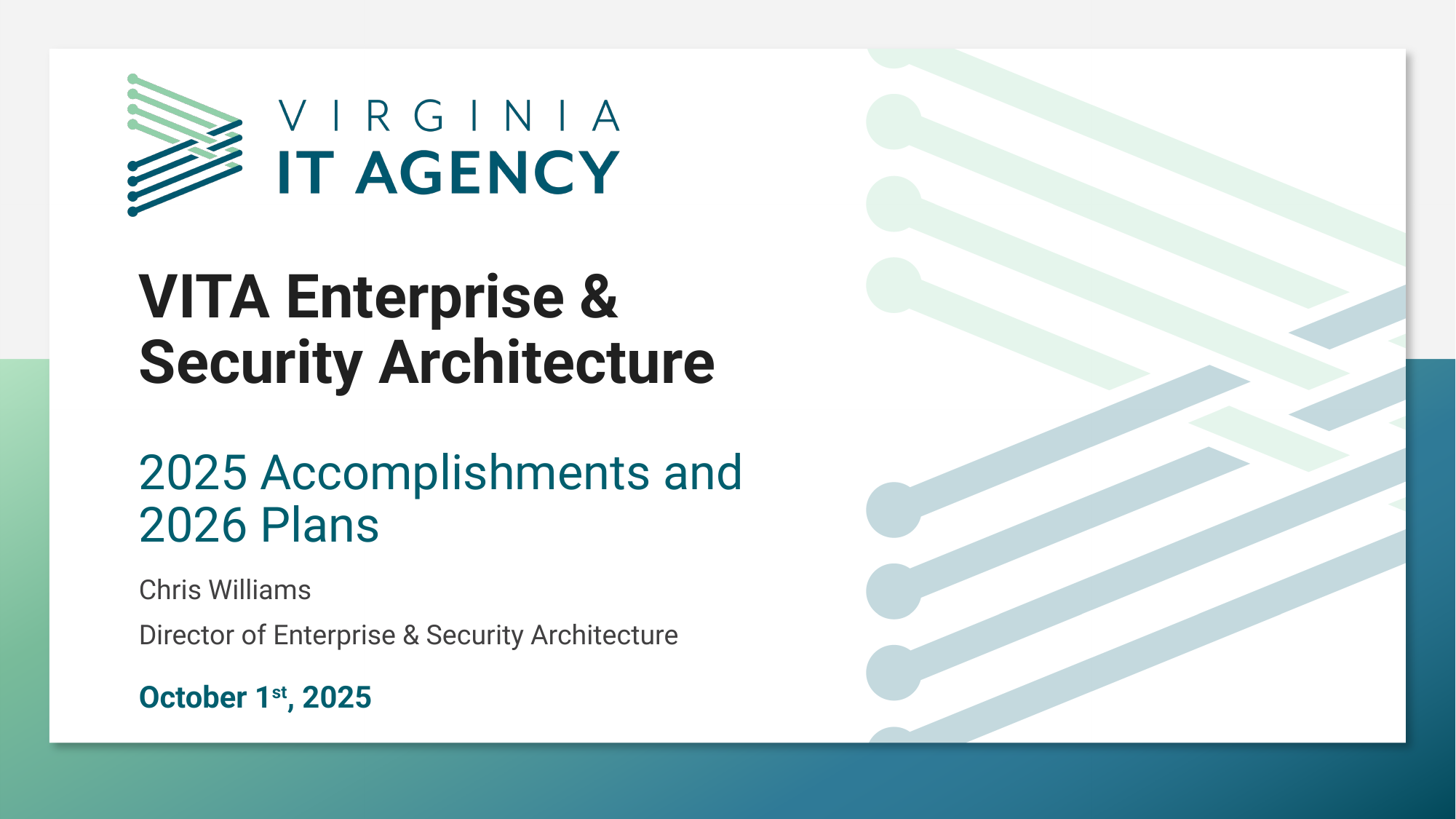

# VITA Enterprise & Security Architecture
2025 Accomplishments and 2026 Plans
Chris Williams
Director of Enterprise & Security Architecture
October 1st, 2025